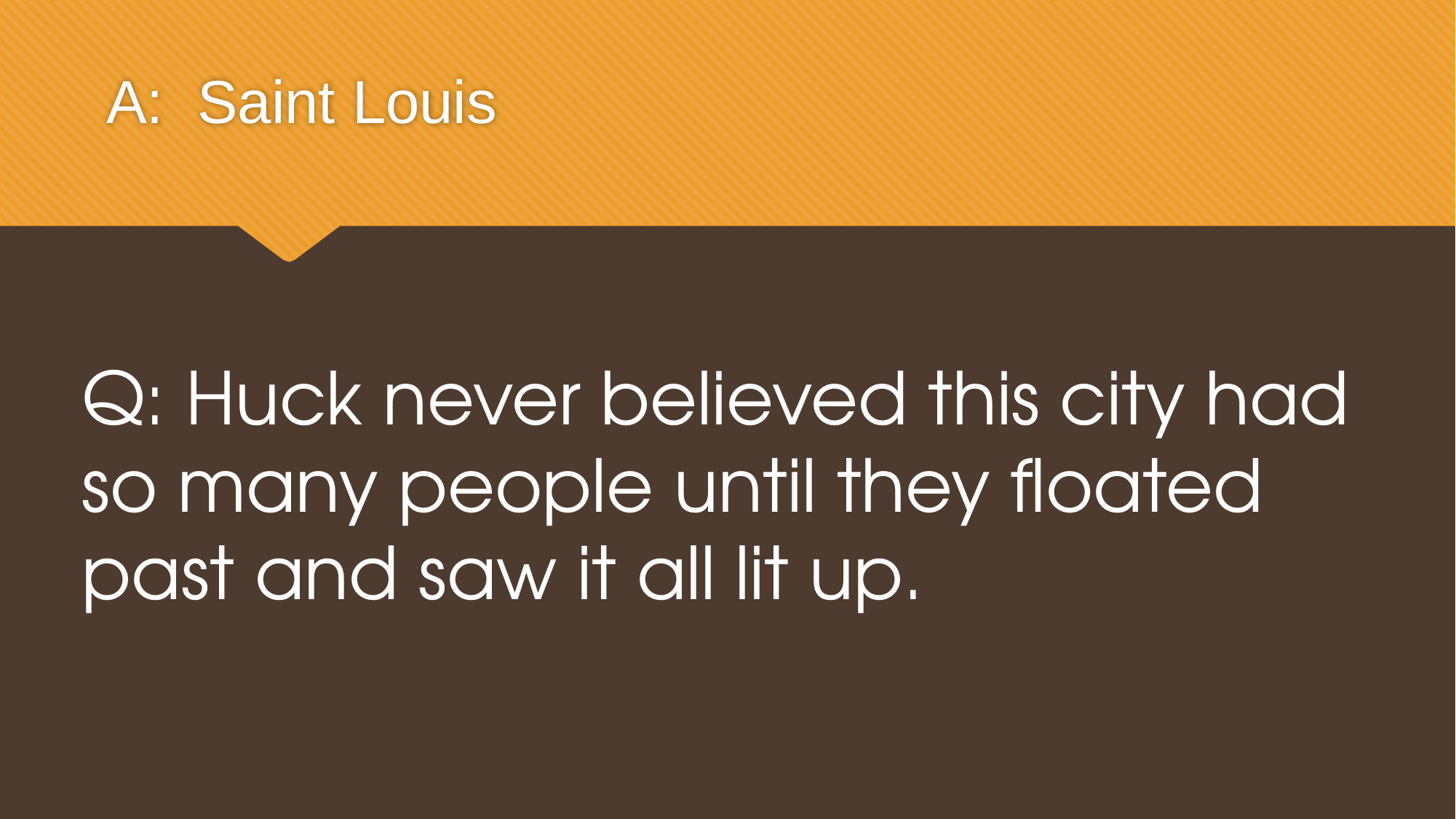

A:  Saint Louis
Q: Huck never believed this city had so many people until they floated past and saw it all lit up.